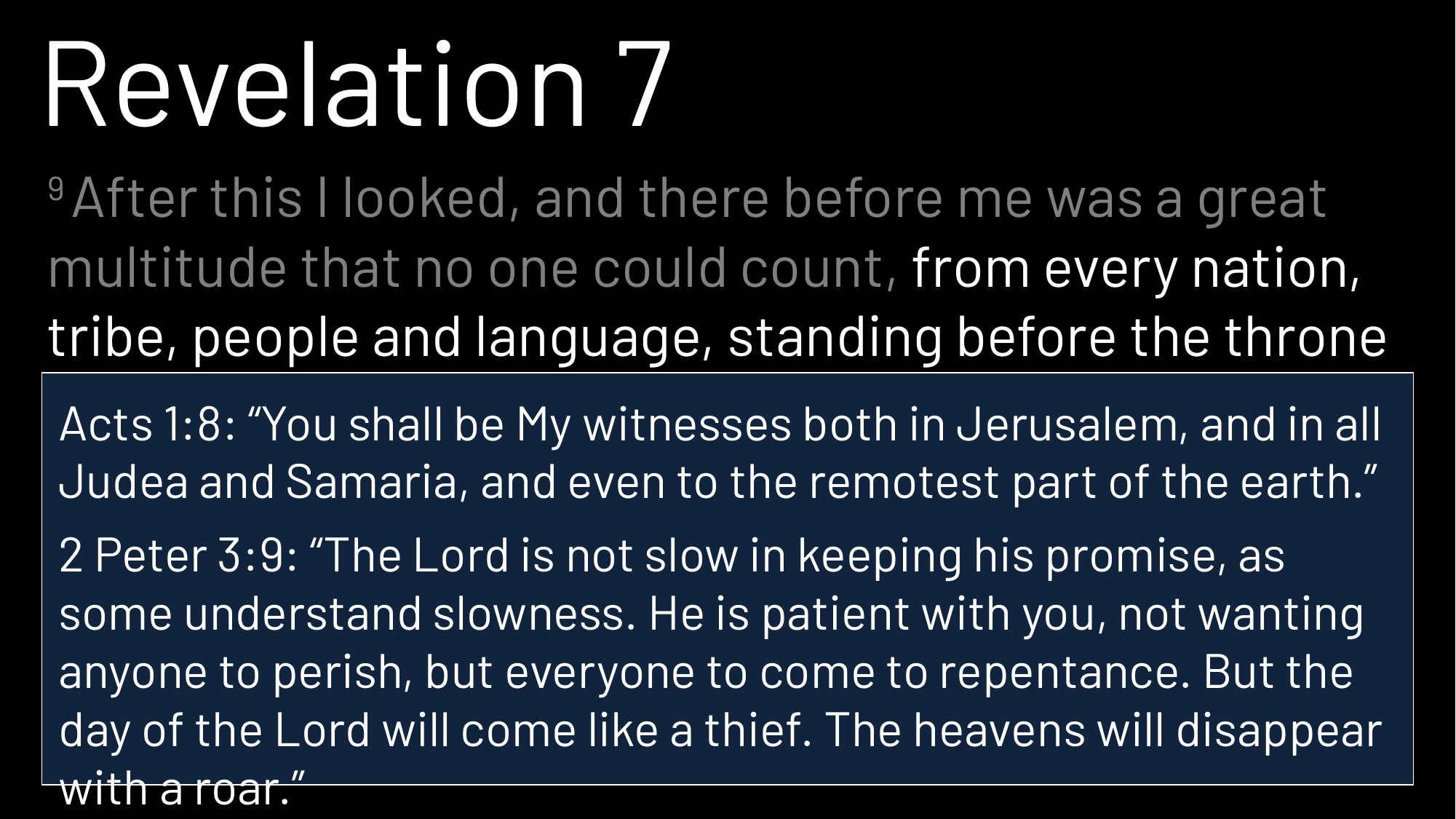

Revelation 7
9 After this I looked, and there before me was a great multitude that no one could count, from every nation, tribe, people and language, standing before the throne and before the Lamb. They were wearing white robes and were holding palm branches in their hands. 10 And they cried out in a loud voice: “Salvation belongs to our God, who sits on the throne, and to the Lamb.”

Acts 1:8: “You shall be My witnesses both in Jerusalem, and in all Judea and Samaria, and even to the remotest part of the earth.”
2 Peter 3:9: “The Lord is not slow in keeping his promise, as some understand slowness. He is patient with you, not wanting anyone to perish, but everyone to come to repentance. But the day of the Lord will come like a thief. The heavens will disappear with a roar.”